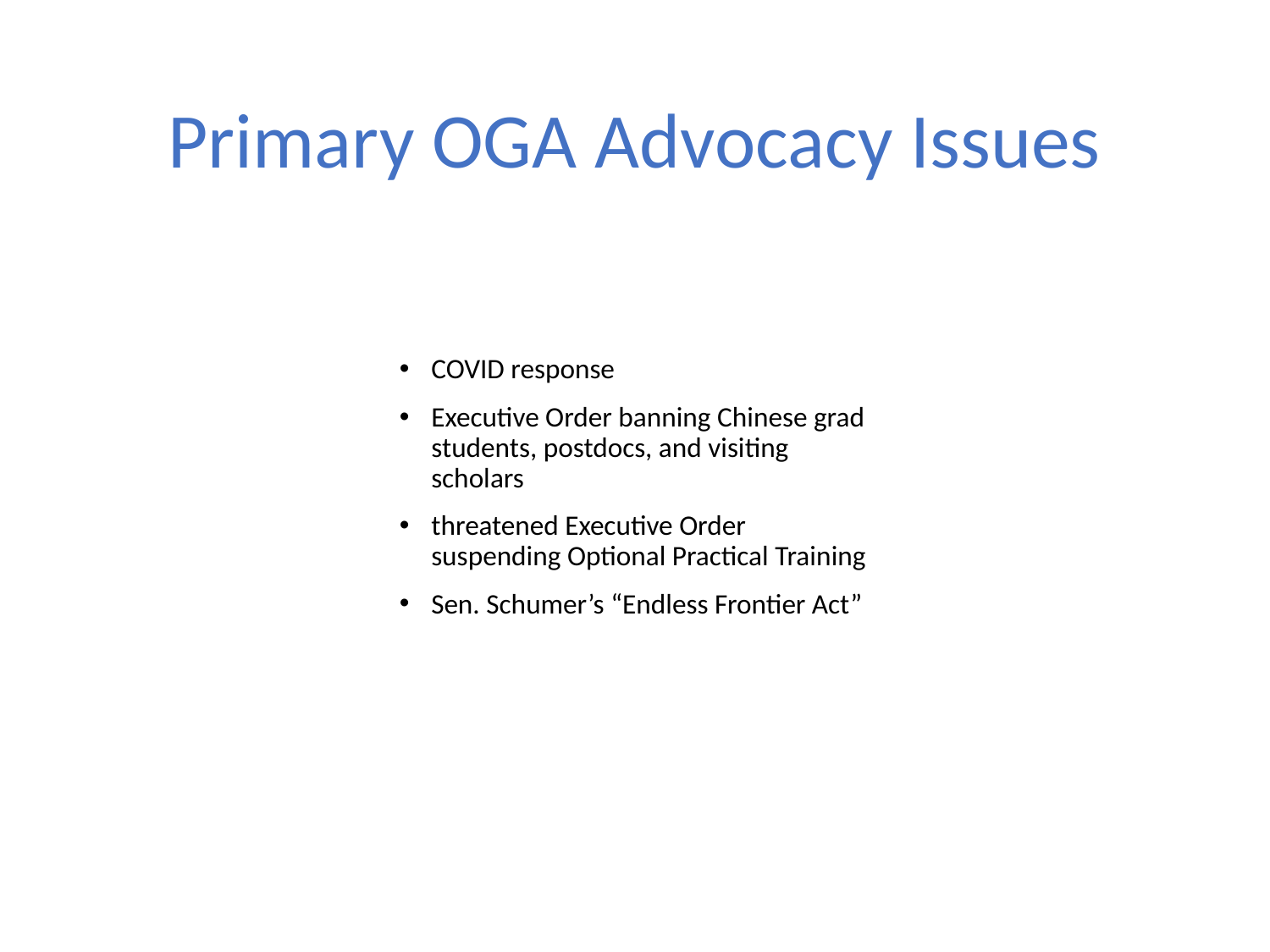

# Primary OGA Advocacy Issues
COVID response
Executive Order banning Chinese grad students, postdocs, and visiting scholars
threatened Executive Order suspending Optional Practical Training
Sen. Schumer’s “Endless Frontier Act”